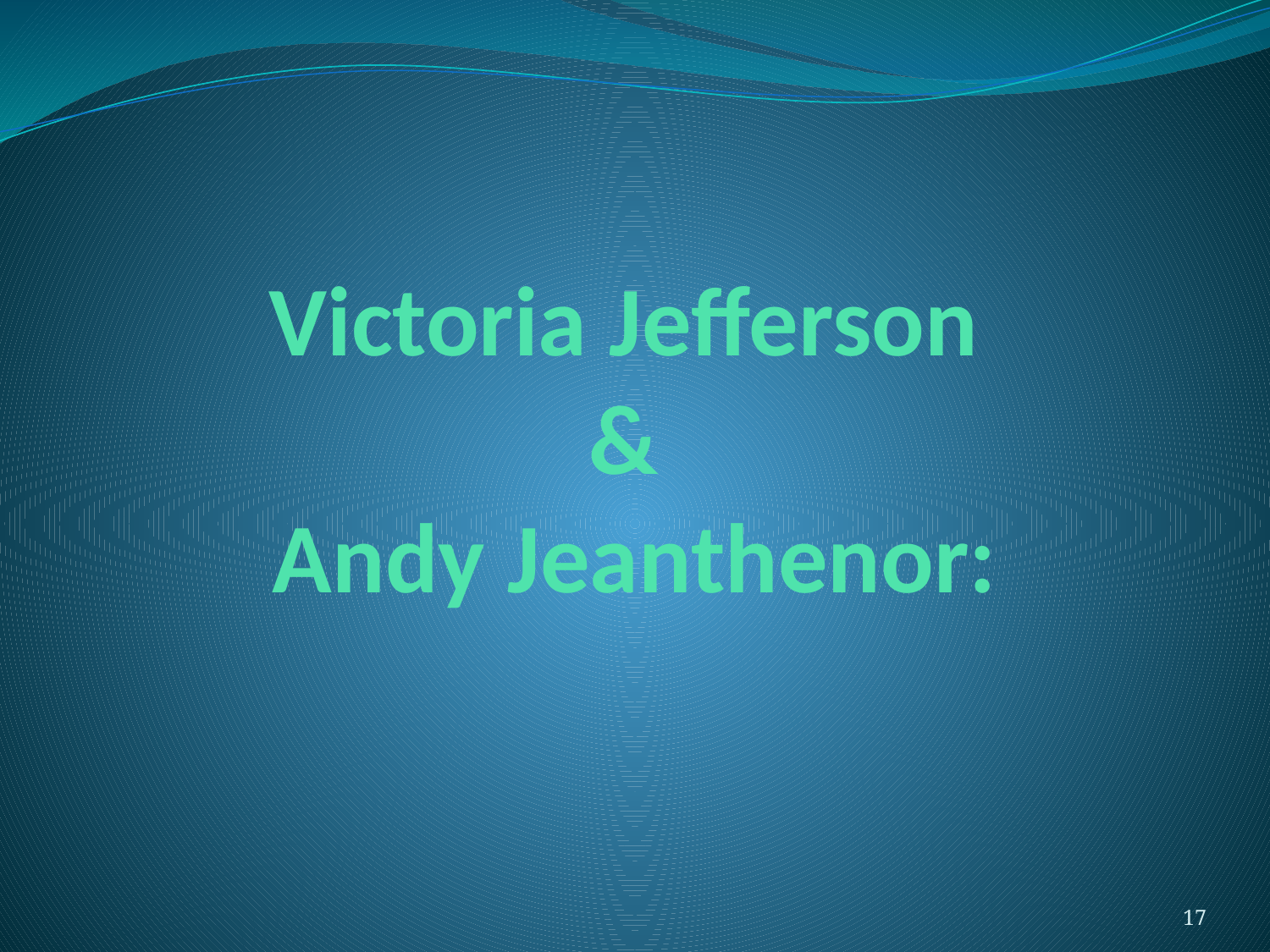

# Victoria Jefferson & Andy Jeanthenor:
17